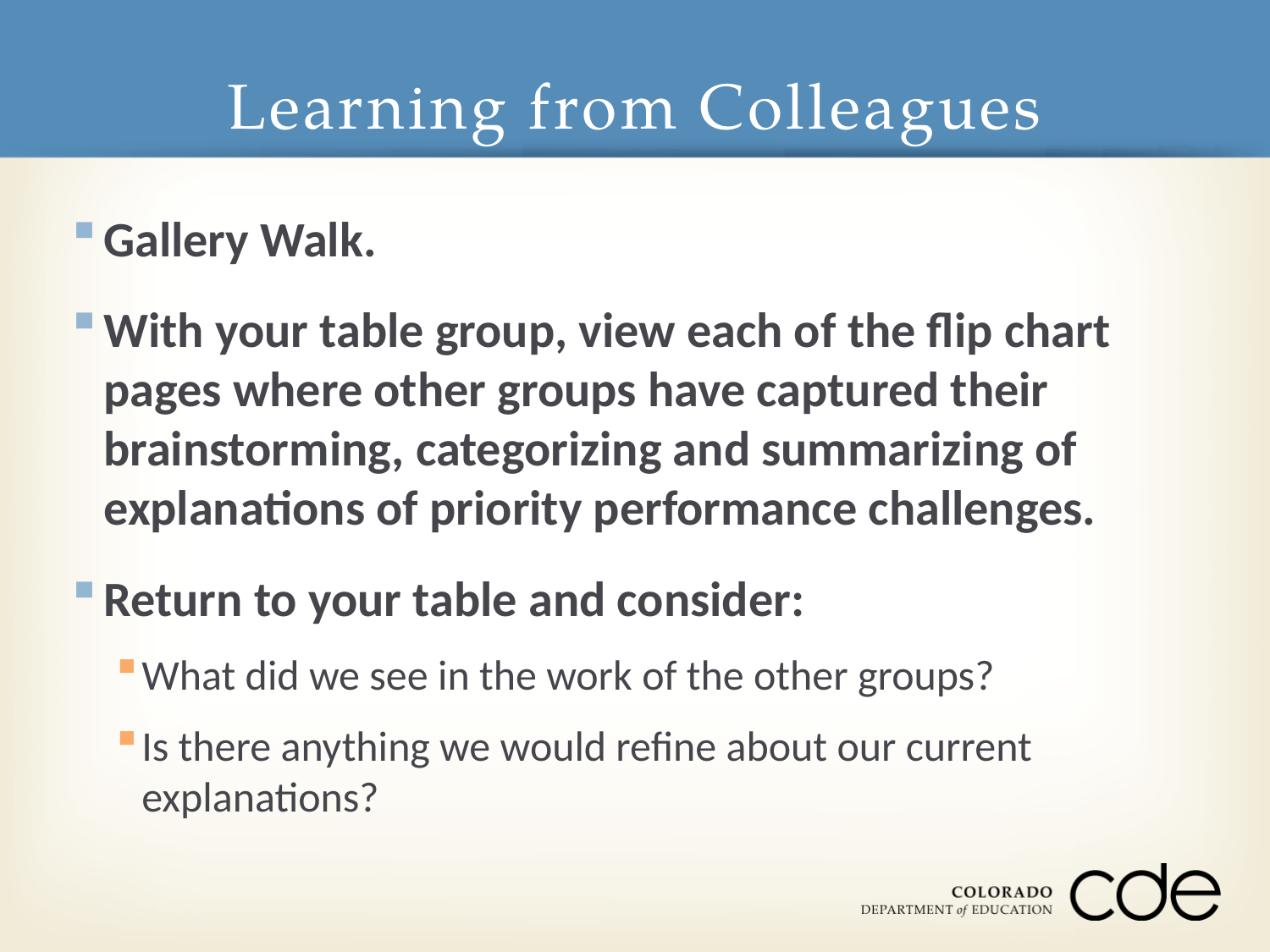

# Learning from Colleagues
Gallery Walk.
With your table group, view each of the flip chart pages where other groups have captured their brainstorming, categorizing and summarizing of explanations of priority performance challenges.
Return to your table and consider:
What did we see in the work of the other groups?
Is there anything we would refine about our current explanations?